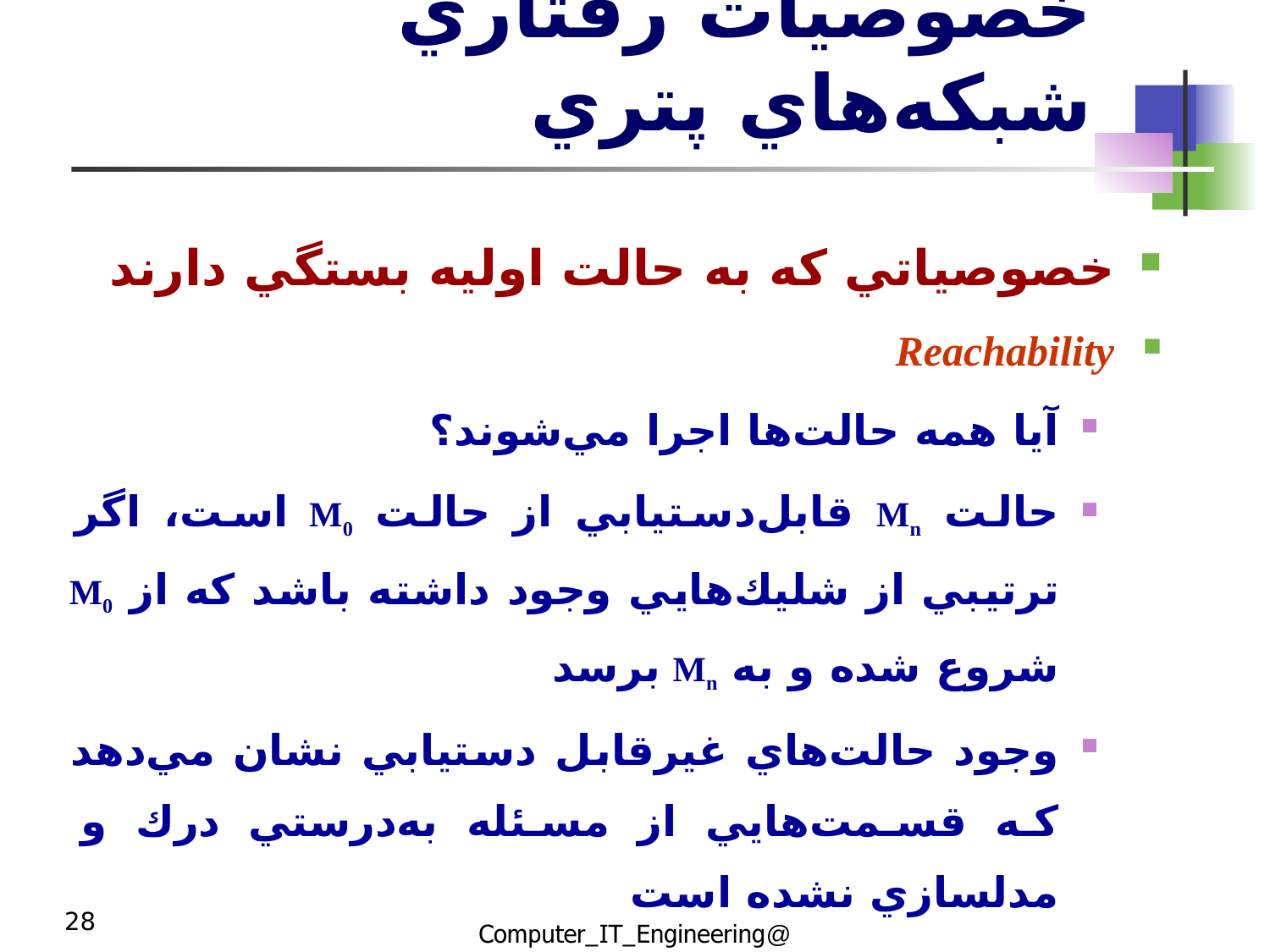

# خصوصيات رفتاري شبكه‌هاي پتري
خصوصياتي كه به حالت اوليه بستگي دارند
Reachability
آيا همه حالت‌ها اجرا مي‌شوند؟
حالت Mn قابل‌دستيابي از حالت M0 است، اگر ترتيبي از شليك‌هايي وجود داشته باشد كه از M0 شروع شده و به Mn برسد
وجود حالت‌هاي غيرقابل دستيابي نشان مي‌دهد كه قسمت‌هايي از مسئله به‌درستي درك و مدلسازي نشده است
28
@Computer_IT_Engineering